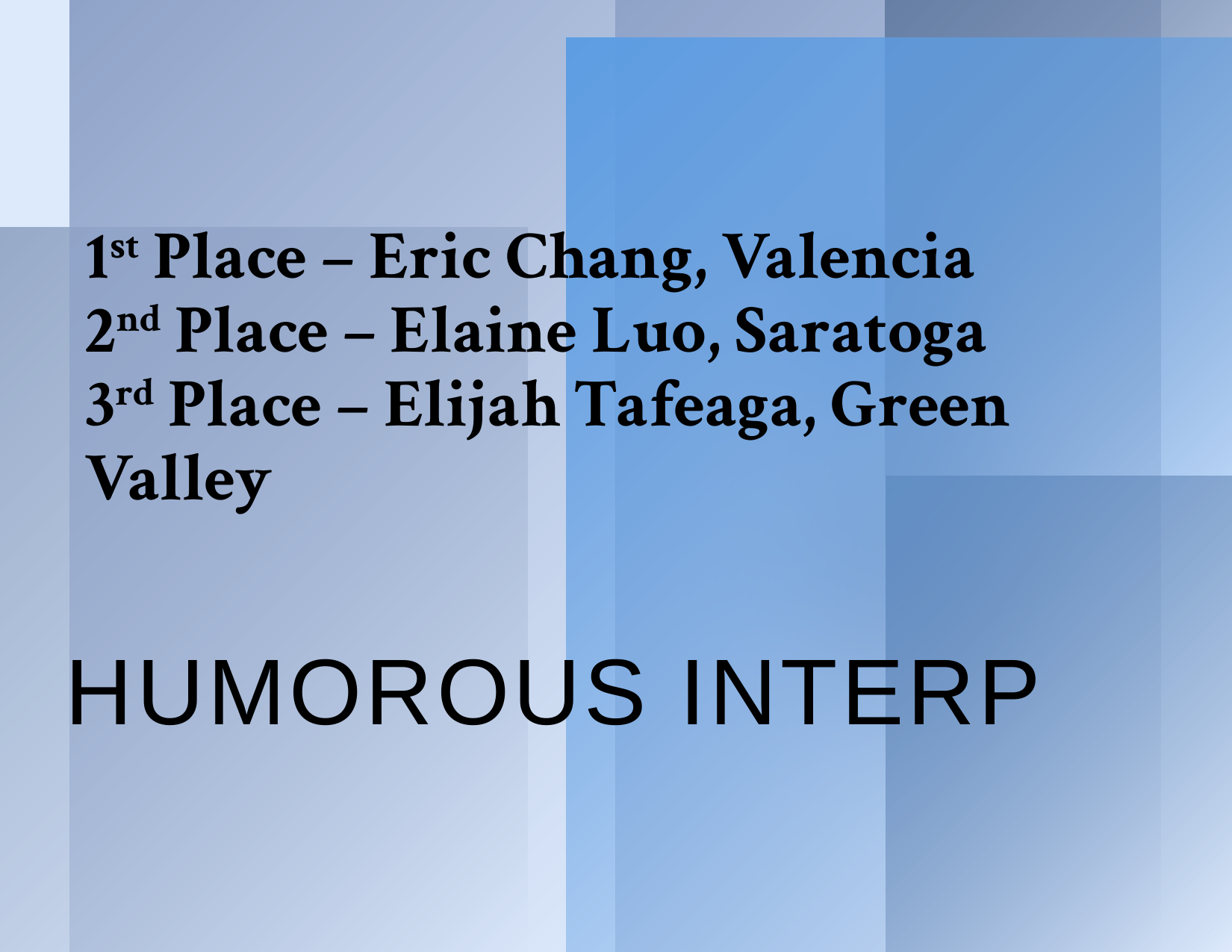

# 1st Place – Eric Chang, Valencia 2nd Place – Elaine Luo, Saratoga 3rd Place – Elijah Tafeaga, Green Valley
Humorous Interp